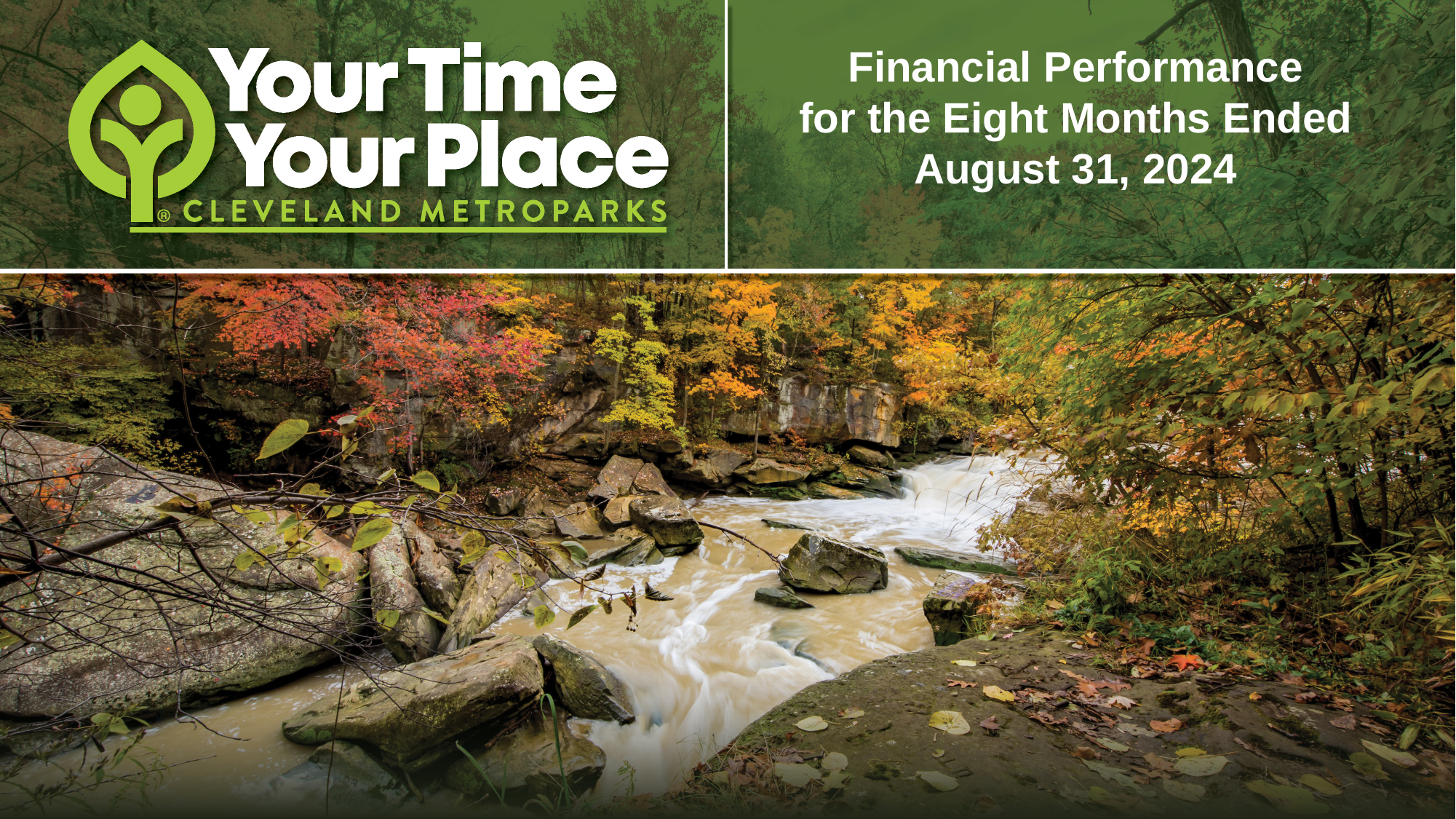

Financial Performance
 for the Eight Months Ended
August 31, 2024